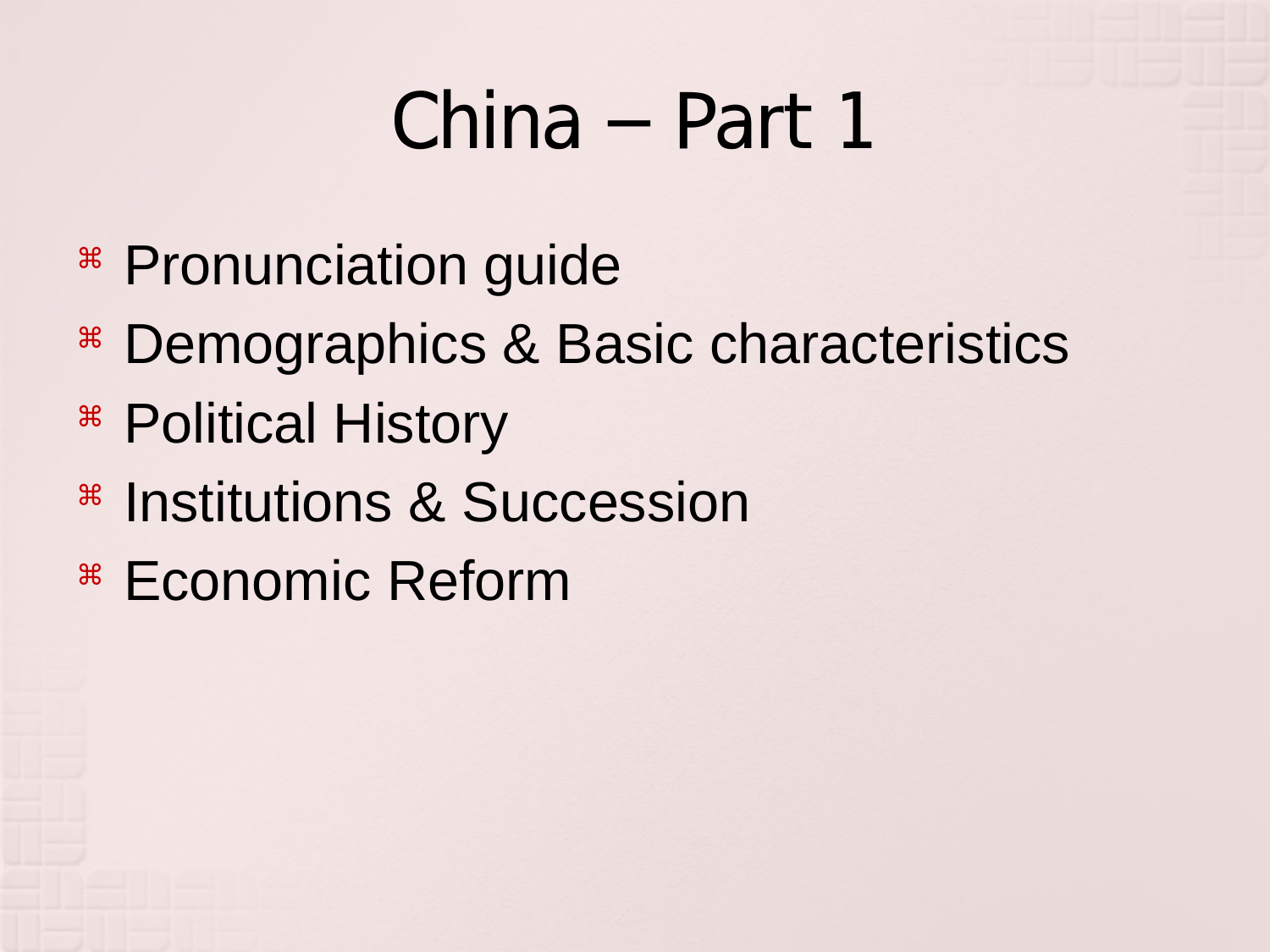

# China – Part 1
Pronunciation guide
Demographics & Basic characteristics
Political History
Institutions & Succession
Economic Reform